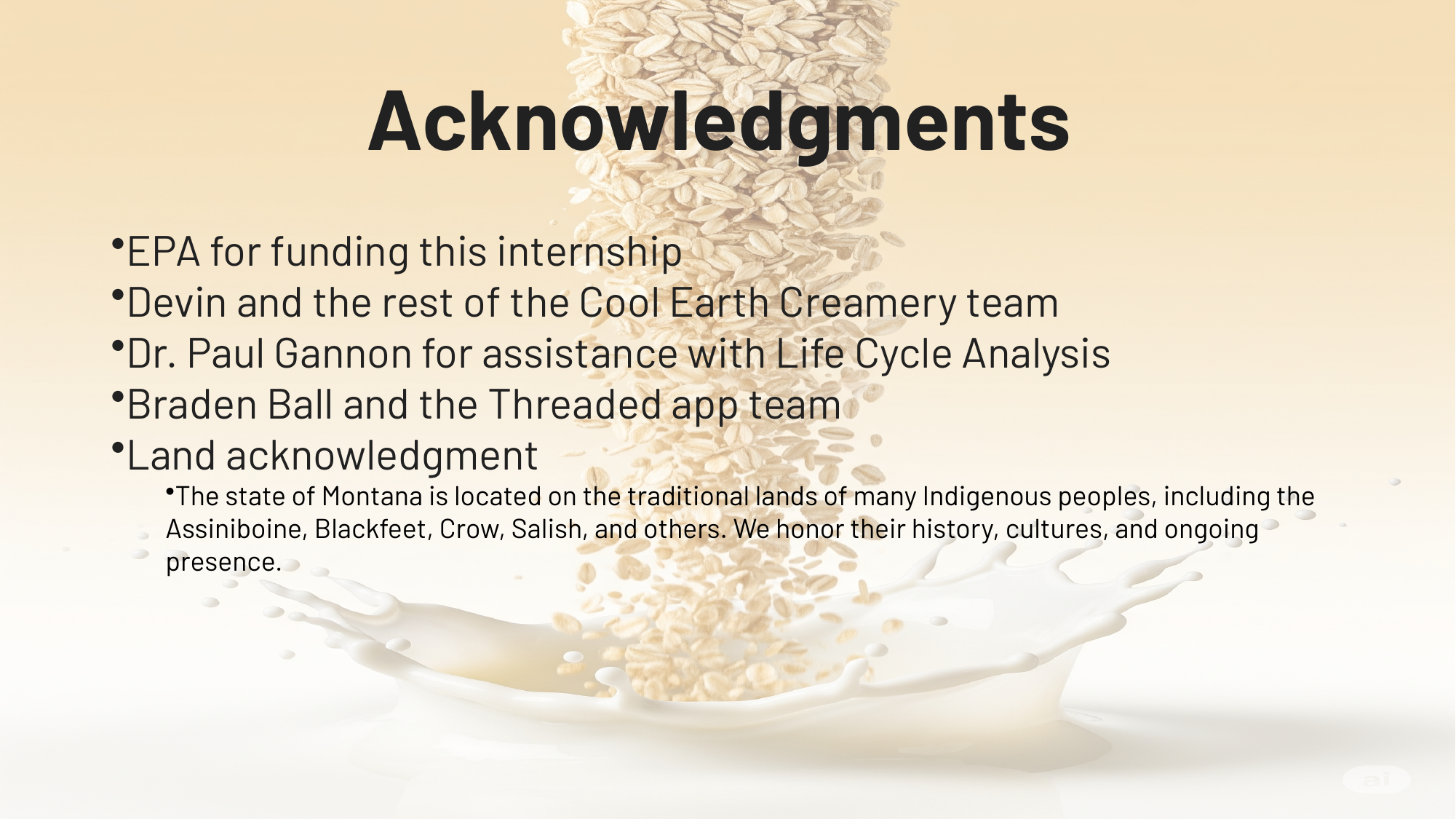

# Acknowledgments
EPA for funding this internship
Devin and the rest of the Cool Earth Creamery team
Dr. Paul Gannon for assistance with Life Cycle Analysis
Braden Ball and the Threaded app team
Land acknowledgment
The state of Montana is located on the traditional lands of many Indigenous peoples, including the Assiniboine, Blackfeet, Crow, Salish, and others. We honor their history, cultures, and ongoing presence.